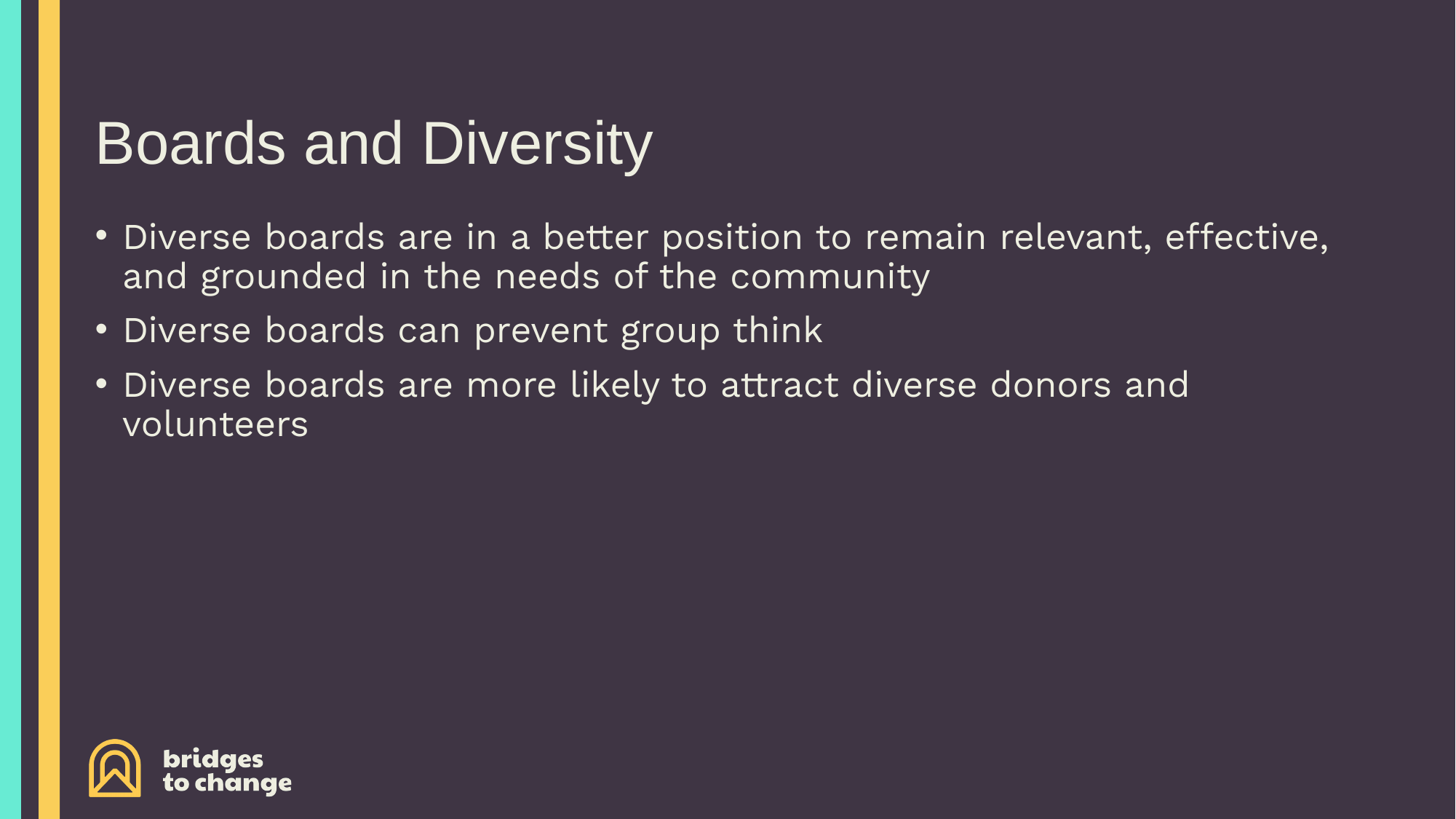

# Boards and Diversity
Diverse boards are in a better position to remain relevant, effective, and grounded in the needs of the community
Diverse boards can prevent group think
Diverse boards are more likely to attract diverse donors and volunteers